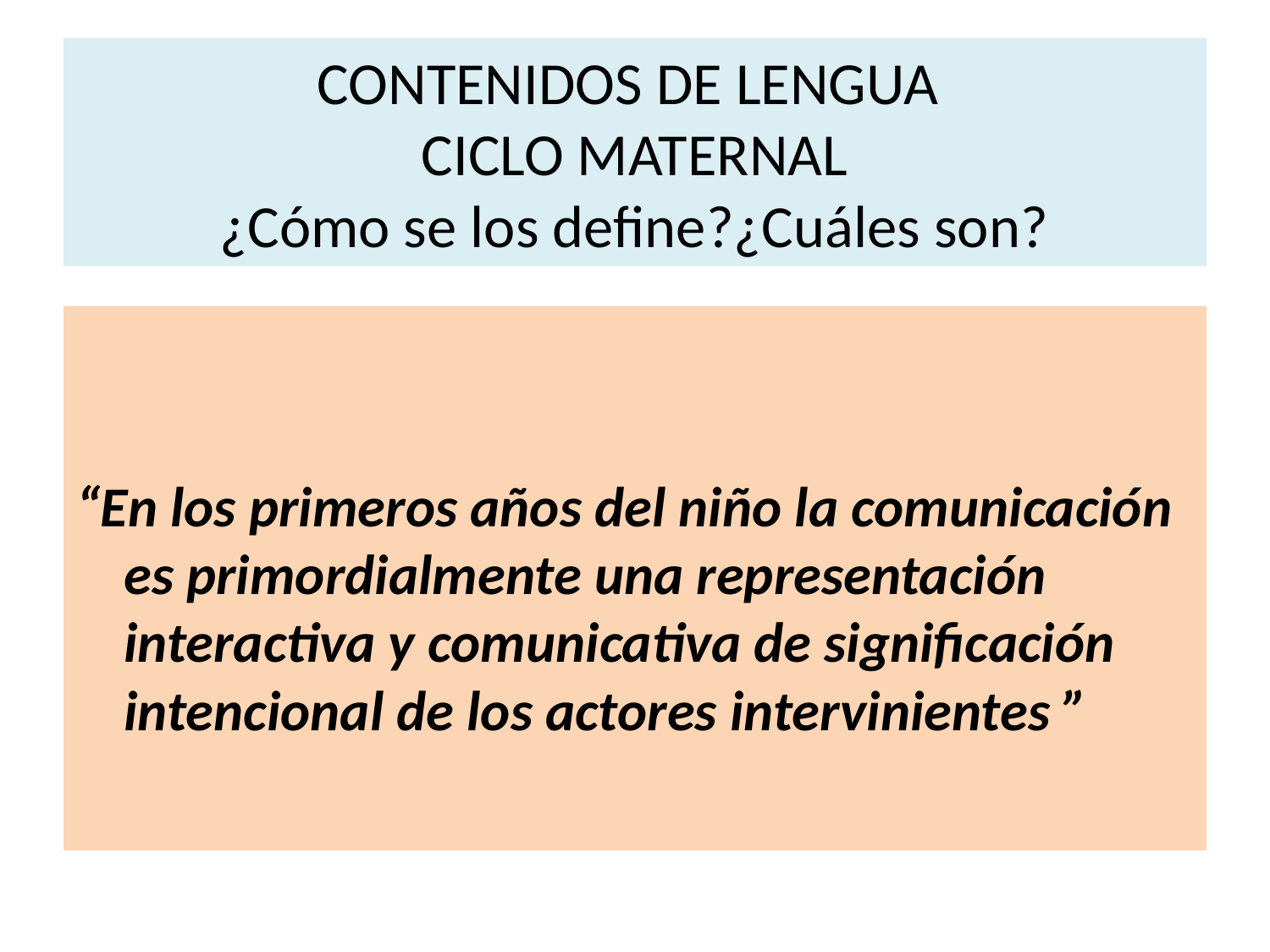

# CONTENIDOS DE LENGUA CICLO MATERNAL ¿Cómo se los define?¿Cuáles son?

“En los primeros años del niño la comunicación es primordialmente una representación interactiva y comunicativa de significación intencional de los actores intervinientes ”